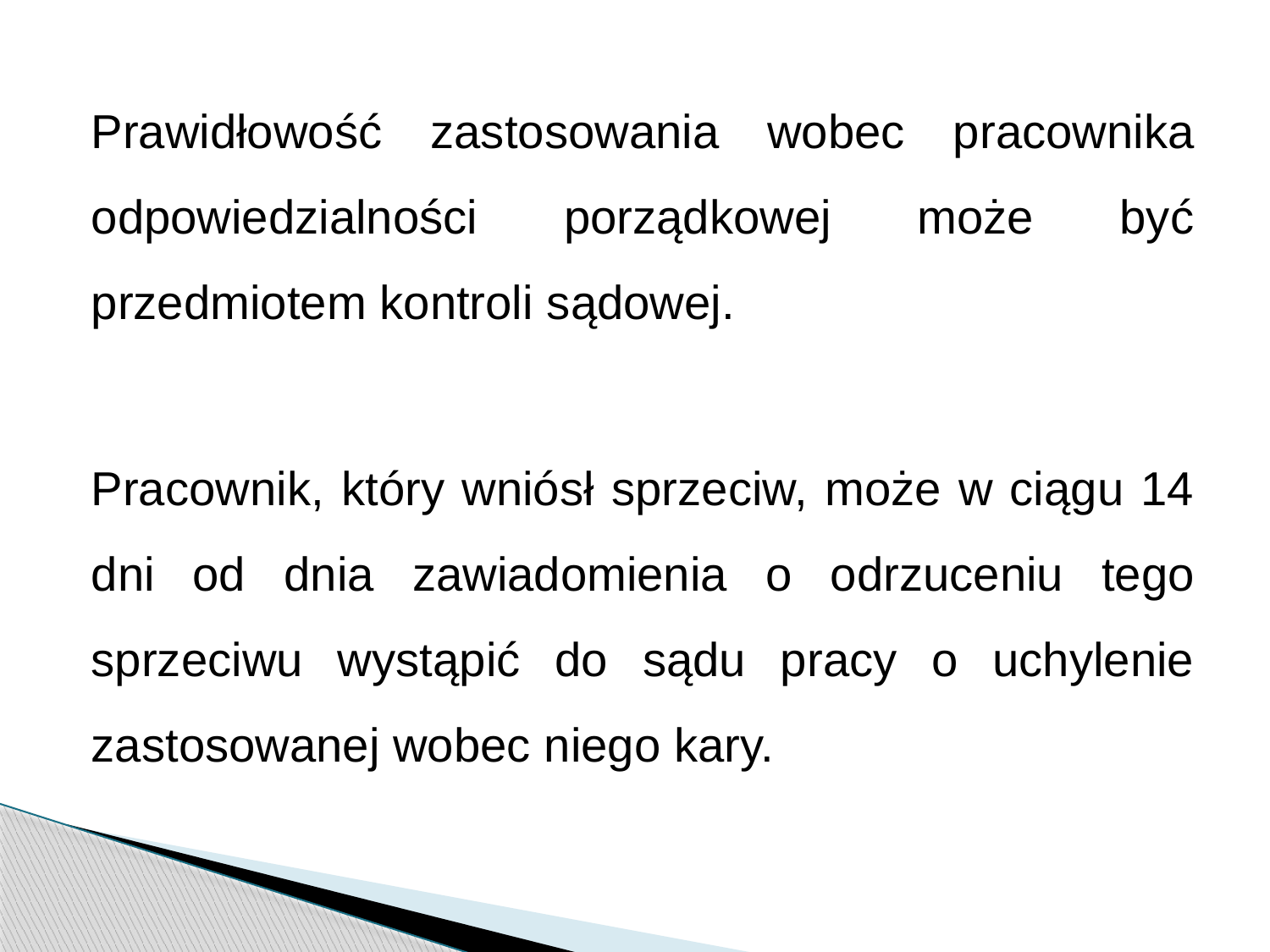

Prawidłowość zastosowania wobec pracownika odpowiedzialności porządkowej może być przedmiotem kontroli sądowej.

Pracownik, który wniósł sprzeciw, może w ciągu 14 dni od dnia zawiadomienia o odrzuceniu tego sprzeciwu wystąpić do sądu pracy o uchylenie zastosowanej wobec niego kary.